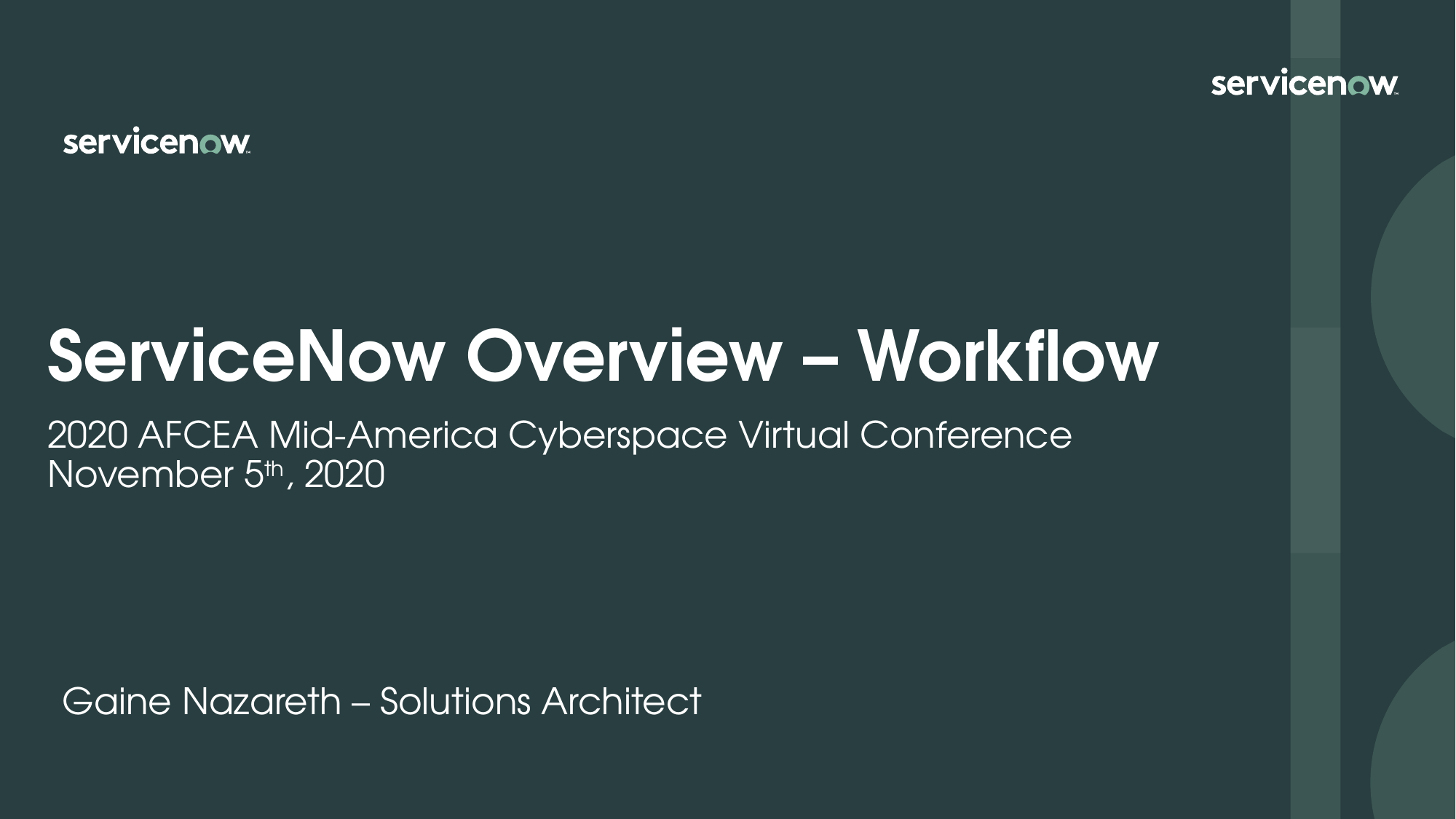

# ServiceNow Overview – Workflow
2020 AFCEA Mid-America Cyberspace Virtual Conference
November 5th, 2020
Gaine Nazareth – Solutions Architect